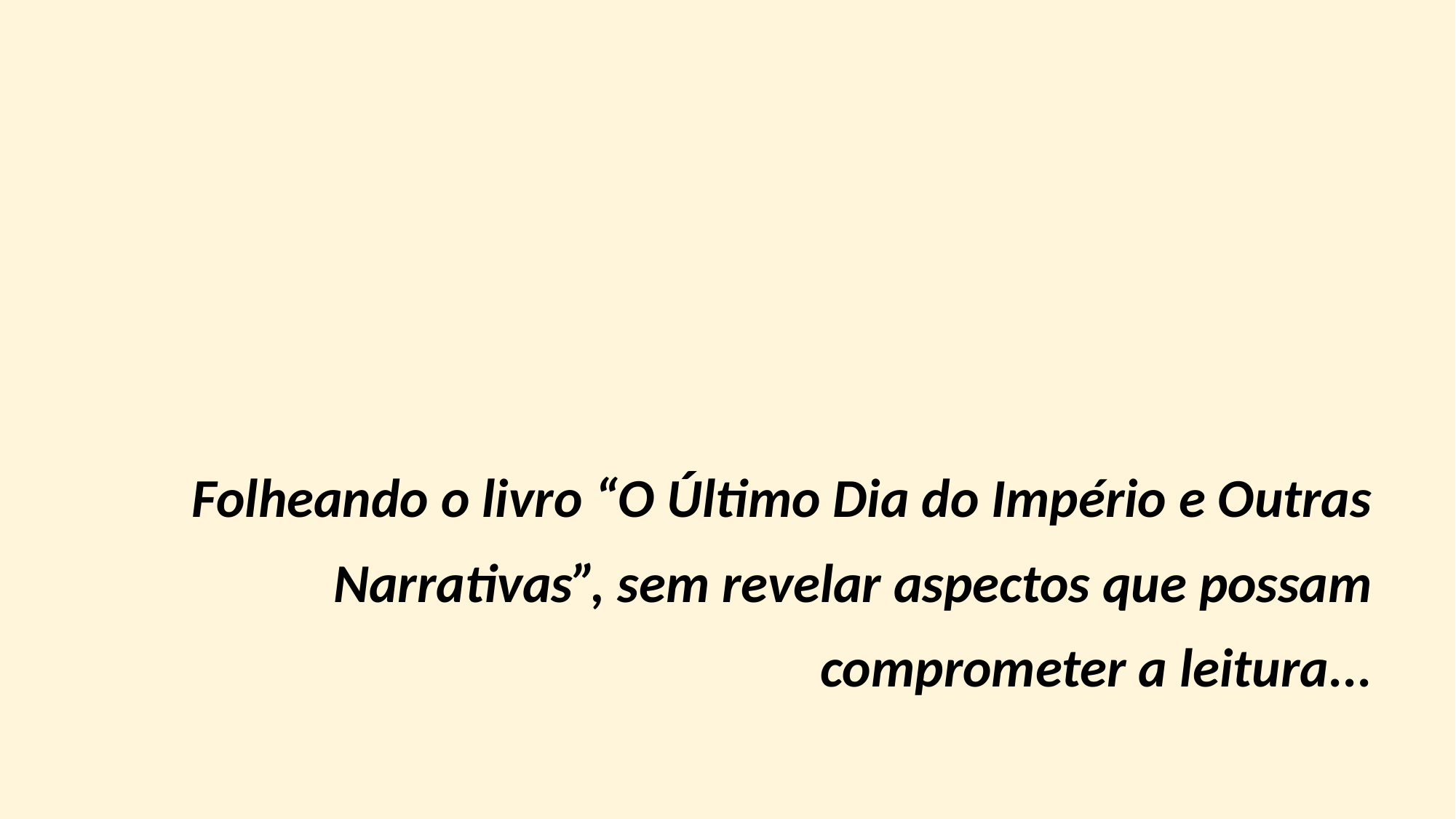

Folheando o livro “O Último Dia do Império e Outras Narrativas”, sem revelar aspectos que possam comprometer a leitura...